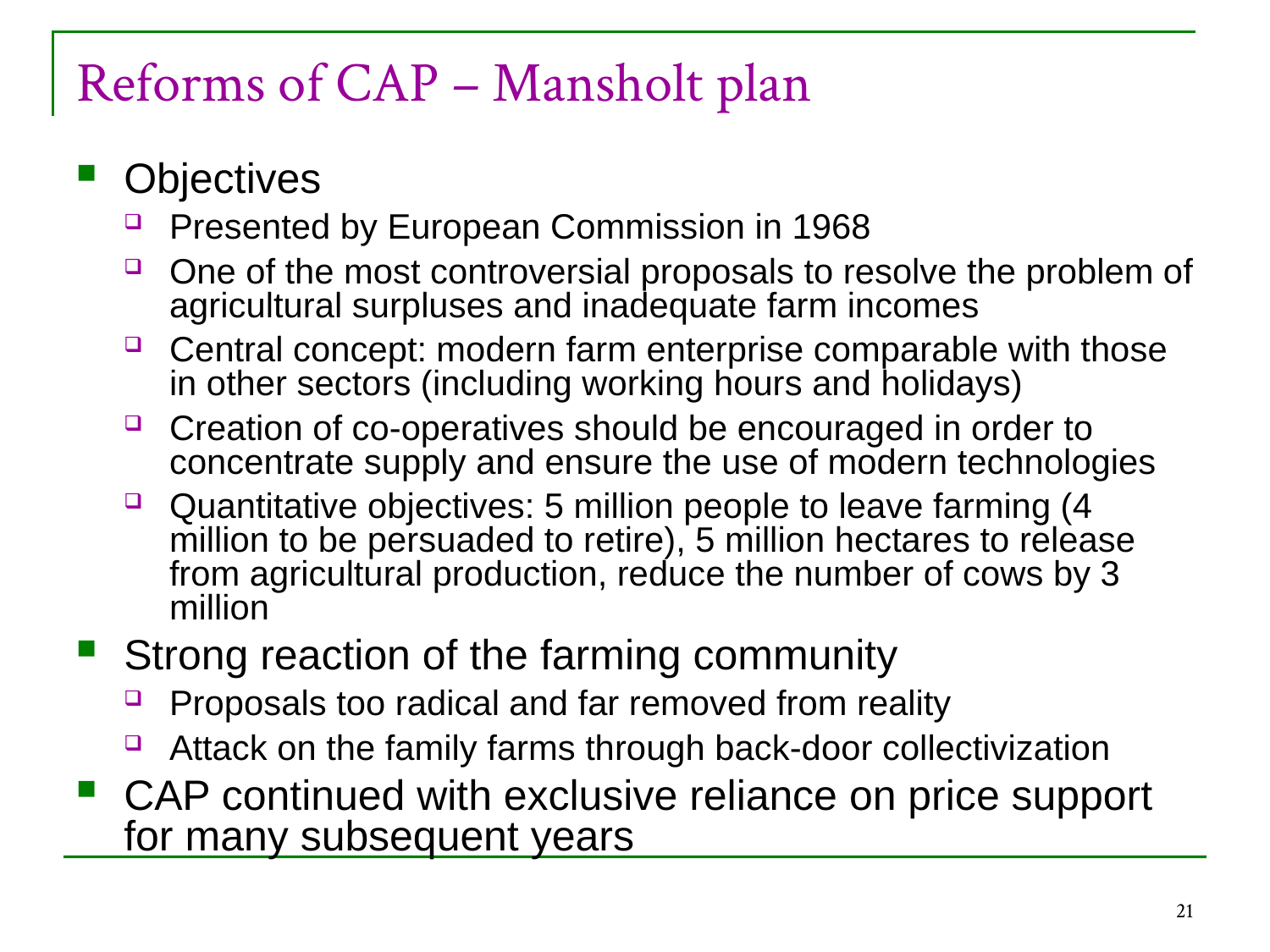

# Reforms of CAP – Mansholt plan
Objectives
Presented by European Commission in 1968
One of the most controversial proposals to resolve the problem of agricultural surpluses and inadequate farm incomes
Central concept: modern farm enterprise comparable with those in other sectors (including working hours and holidays)
Creation of co-operatives should be encouraged in order to concentrate supply and ensure the use of modern technologies
Quantitative objectives: 5 million people to leave farming (4 million to be persuaded to retire), 5 million hectares to release from agricultural production, reduce the number of cows by 3 million
Strong reaction of the farming community
Proposals too radical and far removed from reality
Attack on the family farms through back-door collectivization
CAP continued with exclusive reliance on price support for many subsequent years
21